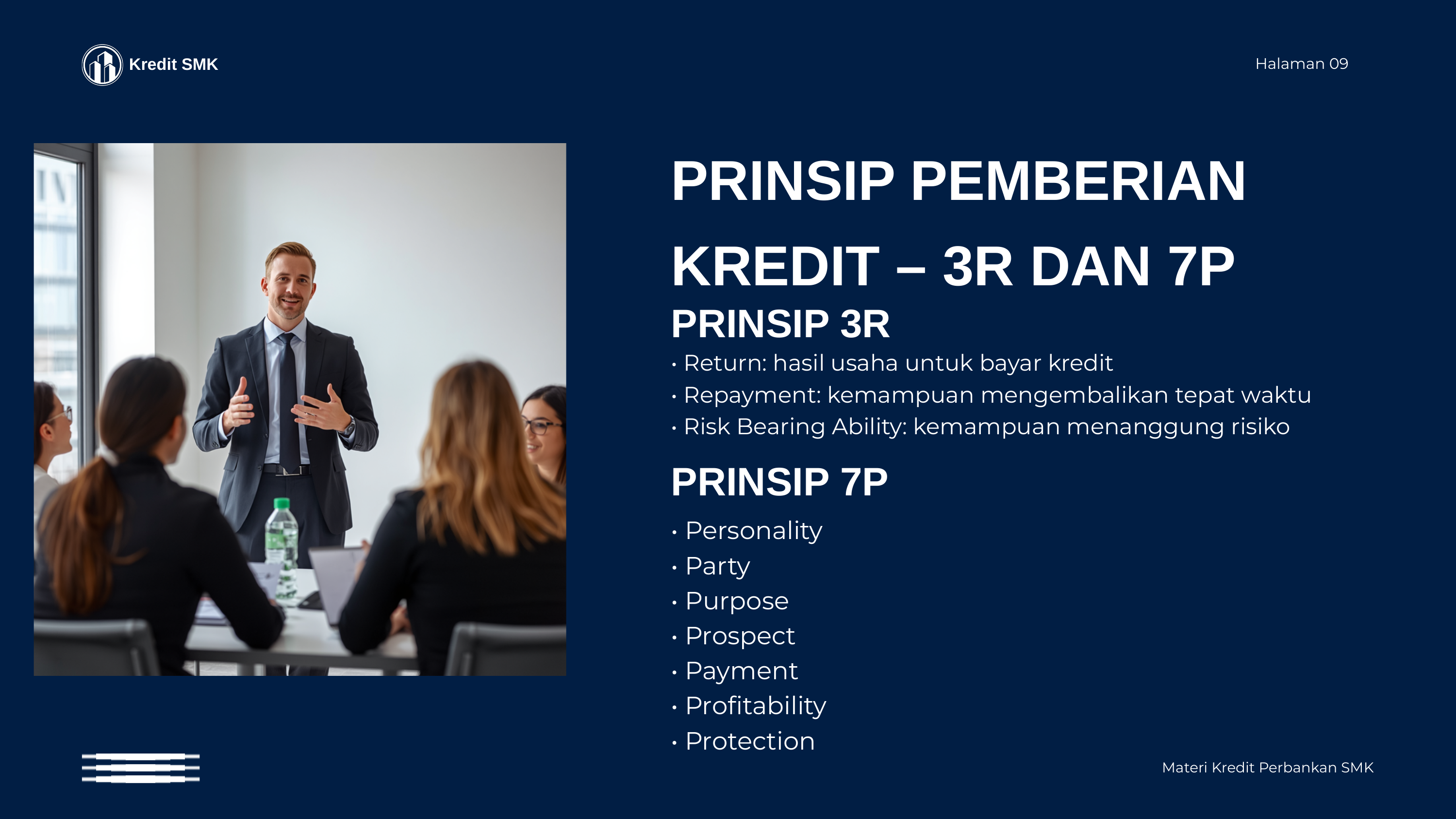

Kredit SMK
Halaman 09

PRINSIP PEMBERIAN
KREDIT – 3R DAN 7P
PRINSIP 3R
• Return: hasil usaha untuk bayar kredit
• Repayment: kemampuan mengembalikan tepat waktu
• Risk Bearing Ability: kemampuan menanggung risiko
PRINSIP 7P
• Personality
• Party
• Purpose
• Prospect
• Payment
• Profitability
• Protection

Materi Kredit Perbankan SMK